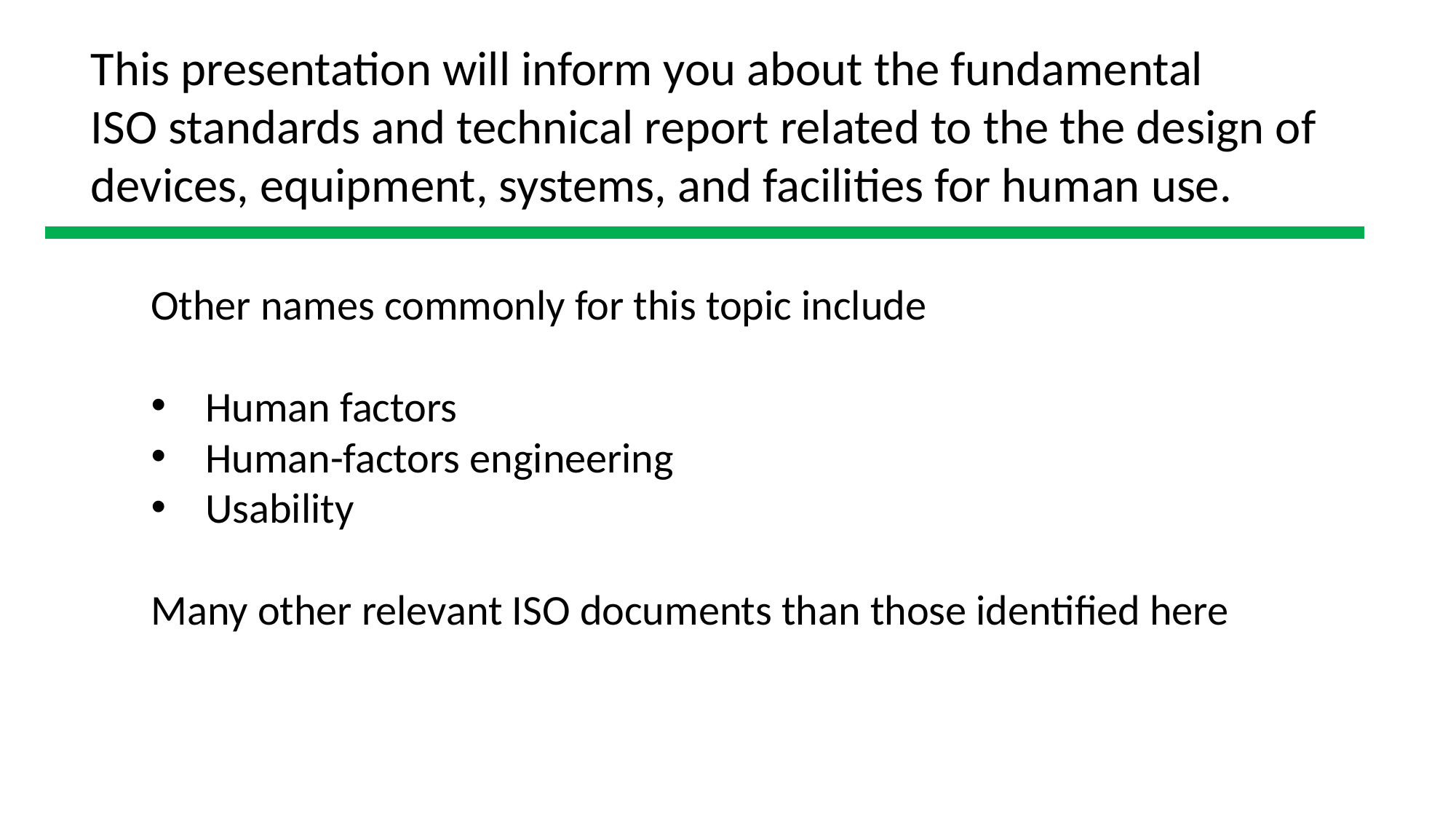

This presentation will inform you about the fundamental
ISO standards and technical report related to the the design of devices, equipment, systems, and facilities for human use.

Other names commonly for this topic include

Human factors
Human-factors engineering
Usability

Many other relevant ISO documents than those identified here